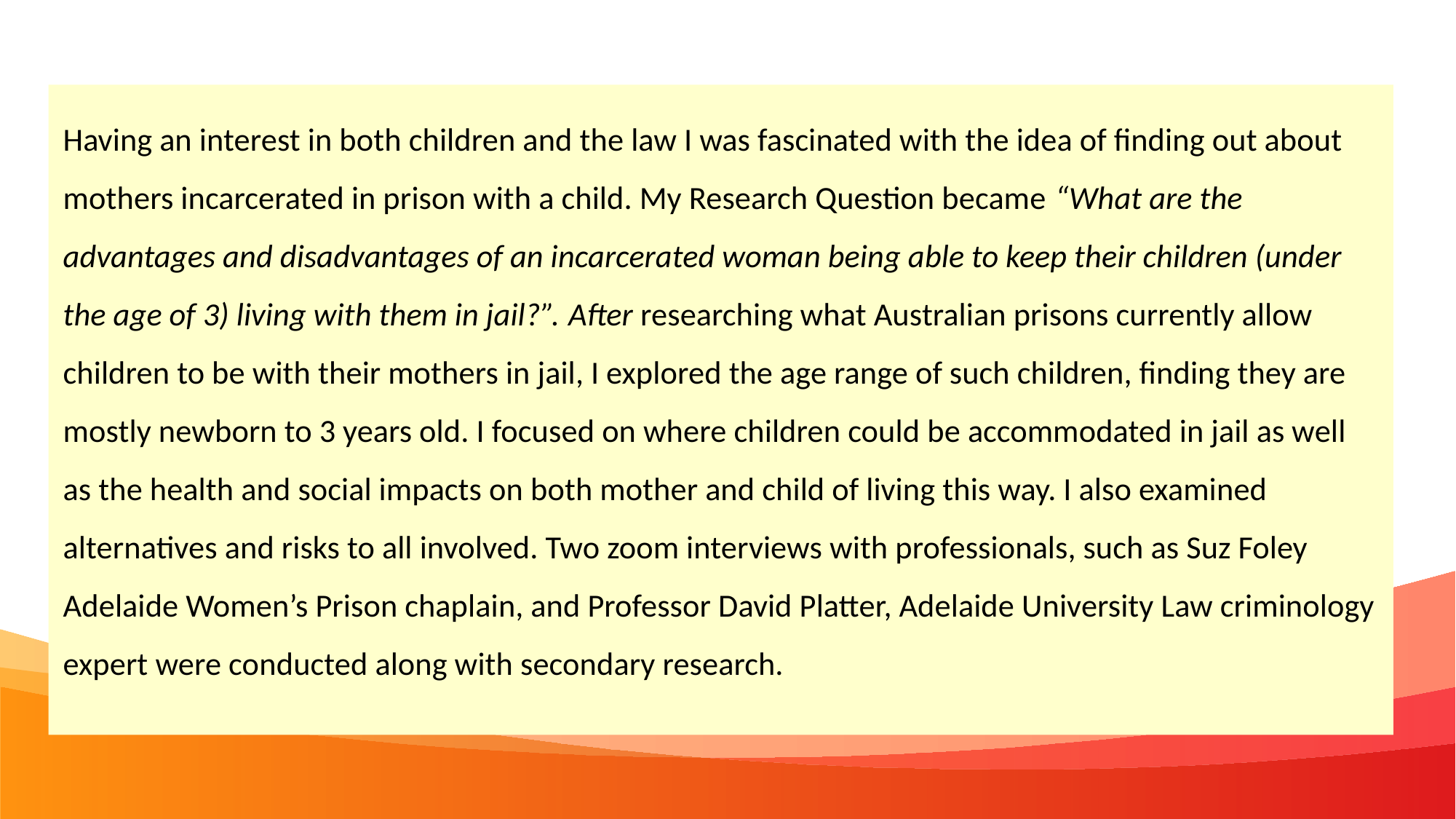

Having an interest in both children and the law I was fascinated with the idea of finding out about mothers incarcerated in prison with a child. My Research Question became “What are the advantages and disadvantages of an incarcerated woman being able to keep their children (under the age of 3) living with them in jail?”. After researching what Australian prisons currently allow children to be with their mothers in jail, I explored the age range of such children, finding they are mostly newborn to 3 years old. I focused on where children could be accommodated in jail as well as the health and social impacts on both mother and child of living this way. I also examined alternatives and risks to all involved. Two zoom interviews with professionals, such as Suz Foley Adelaide Women’s Prison chaplain, and Professor David Platter, Adelaide University Law criminology expert were conducted along with secondary research.